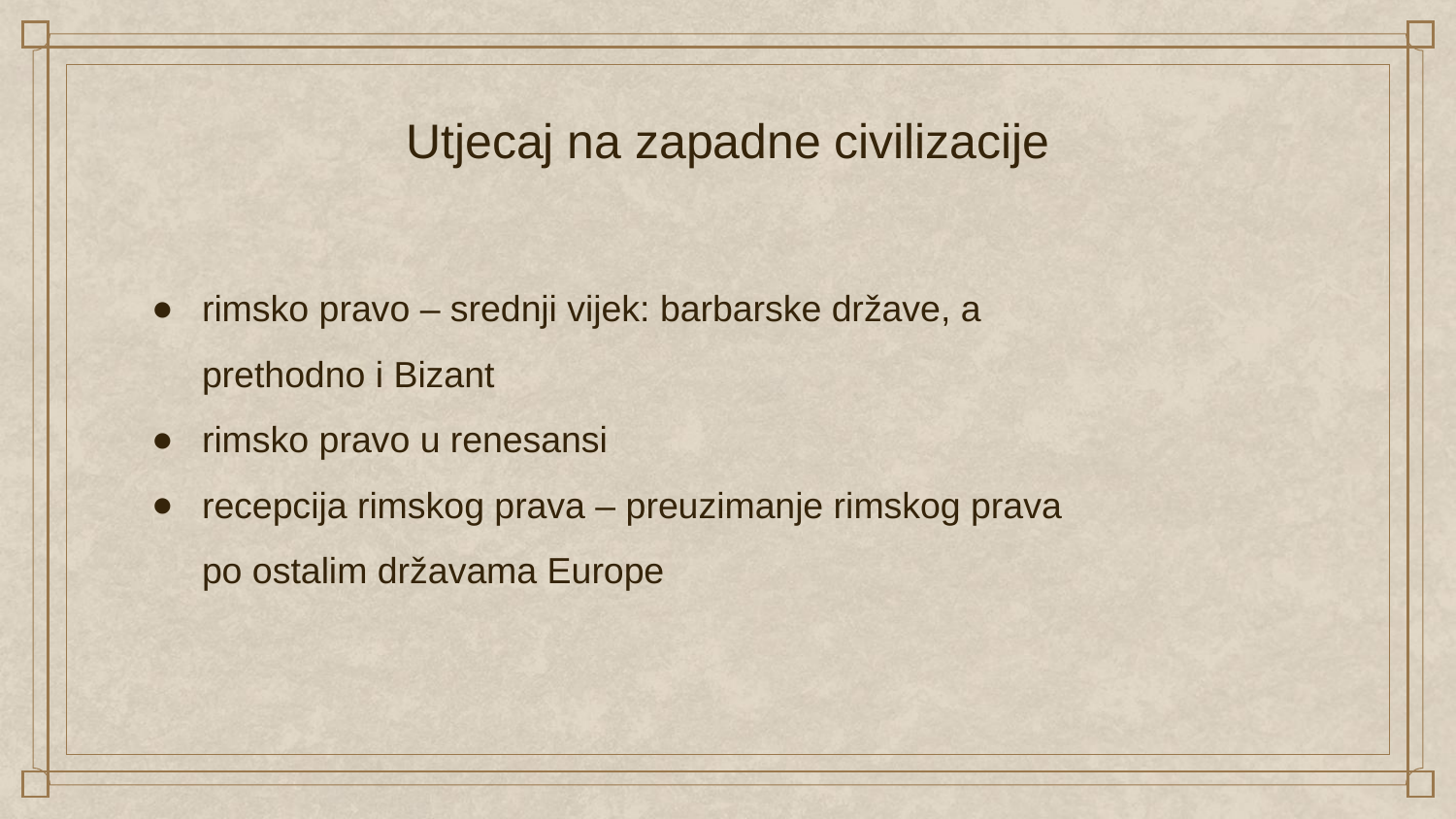

# Utjecaj na zapadne civilizacije

rimsko pravo – srednji vijek: barbarske države, a prethodno i Bizant
rimsko pravo u renesansi
recepcija rimskog prava – preuzimanje rimskog prava po ostalim državama Europe